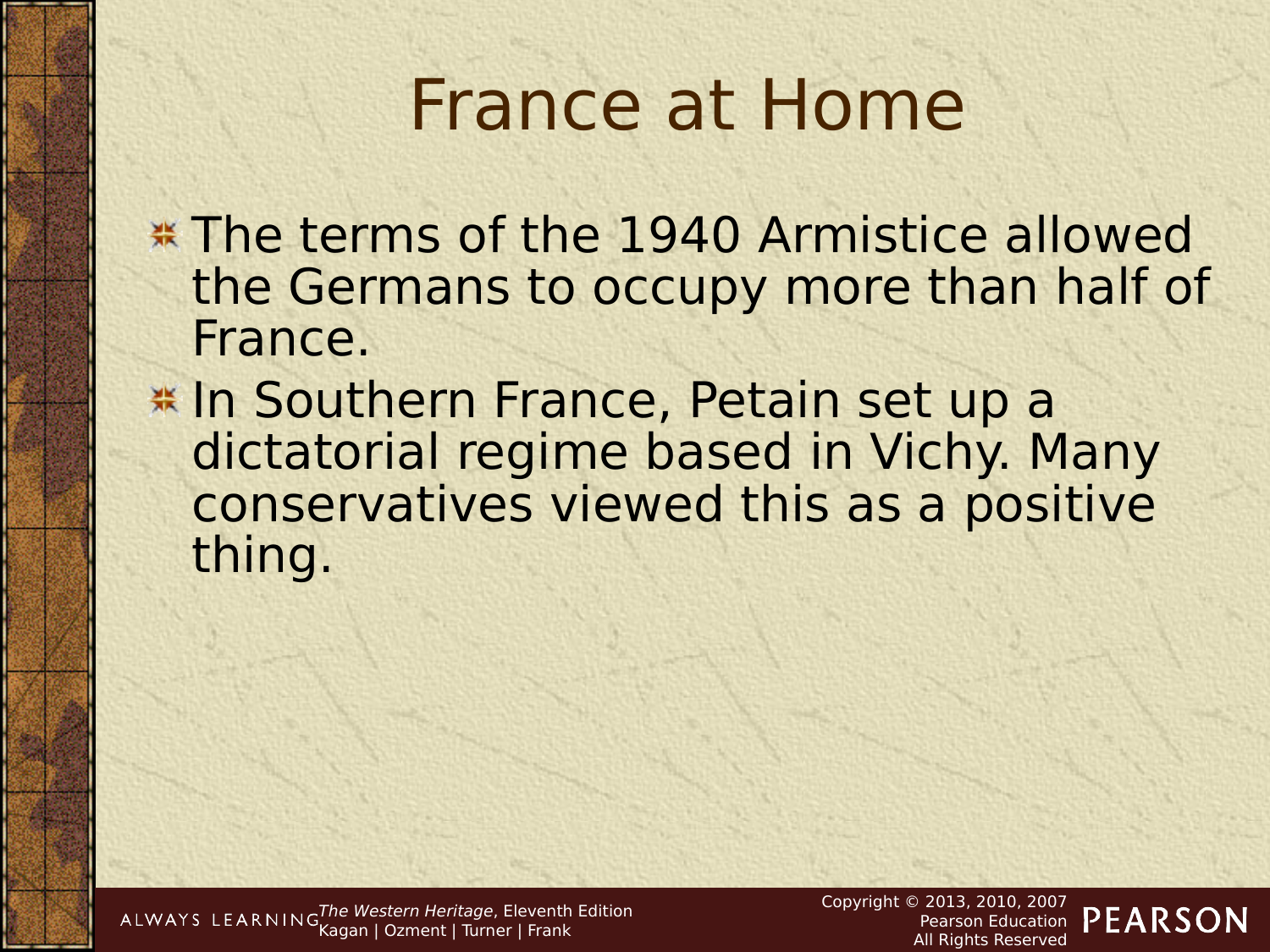

France at Home
The terms of the 1940 Armistice allowed the Germans to occupy more than half of France.
In Southern France, Petain set up a dictatorial regime based in Vichy. Many conservatives viewed this as a positive thing.